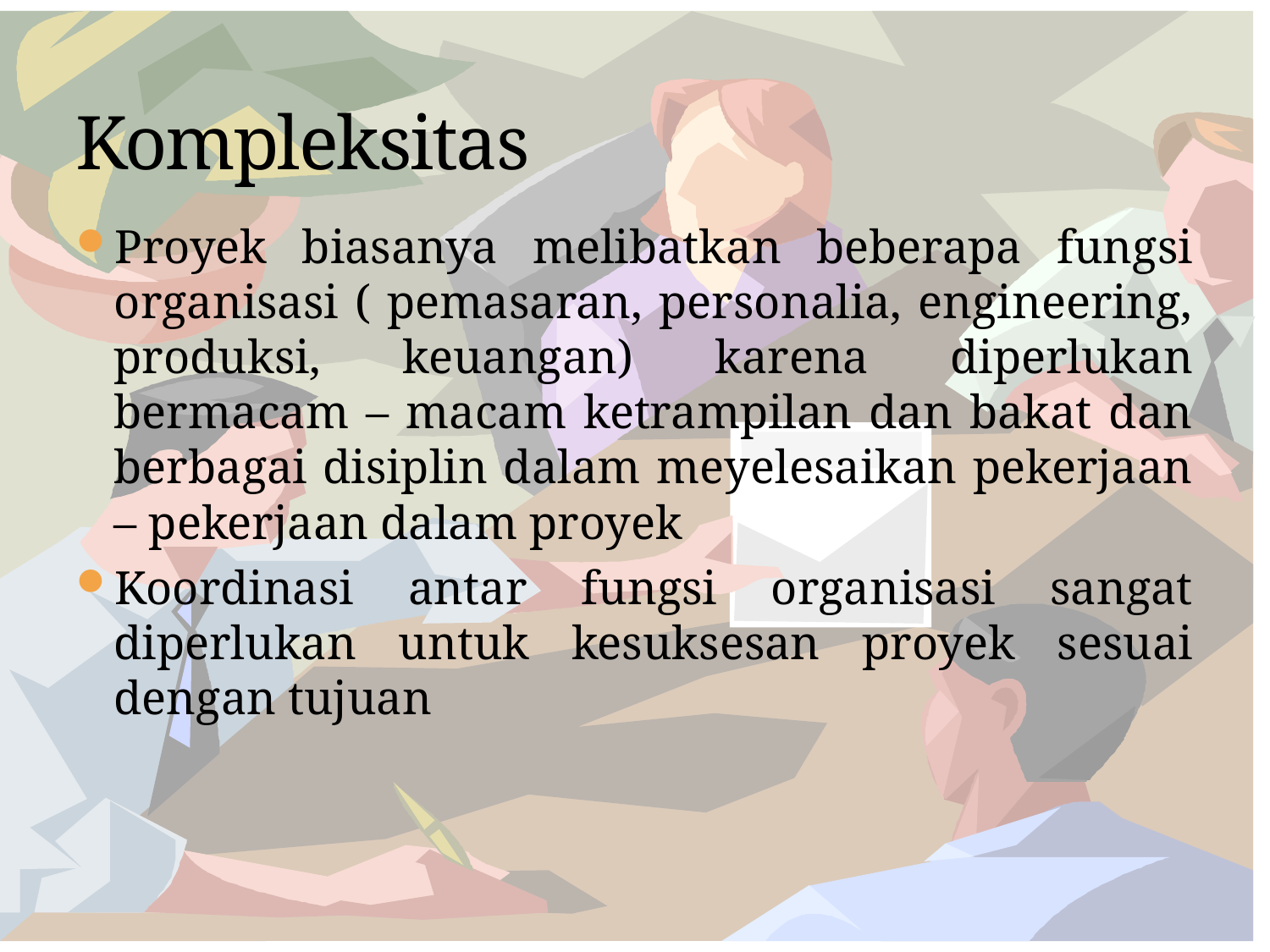

# Kompleksitas
Proyek biasanya melibatkan beberapa fungsi organisasi ( pemasaran, personalia, engineering, produksi, keuangan) karena diperlukan bermacam – macam ketrampilan dan bakat dan berbagai disiplin dalam meyelesaikan pekerjaan – pekerjaan dalam proyek
Koordinasi antar fungsi organisasi sangat diperlukan untuk kesuksesan proyek sesuai dengan tujuan